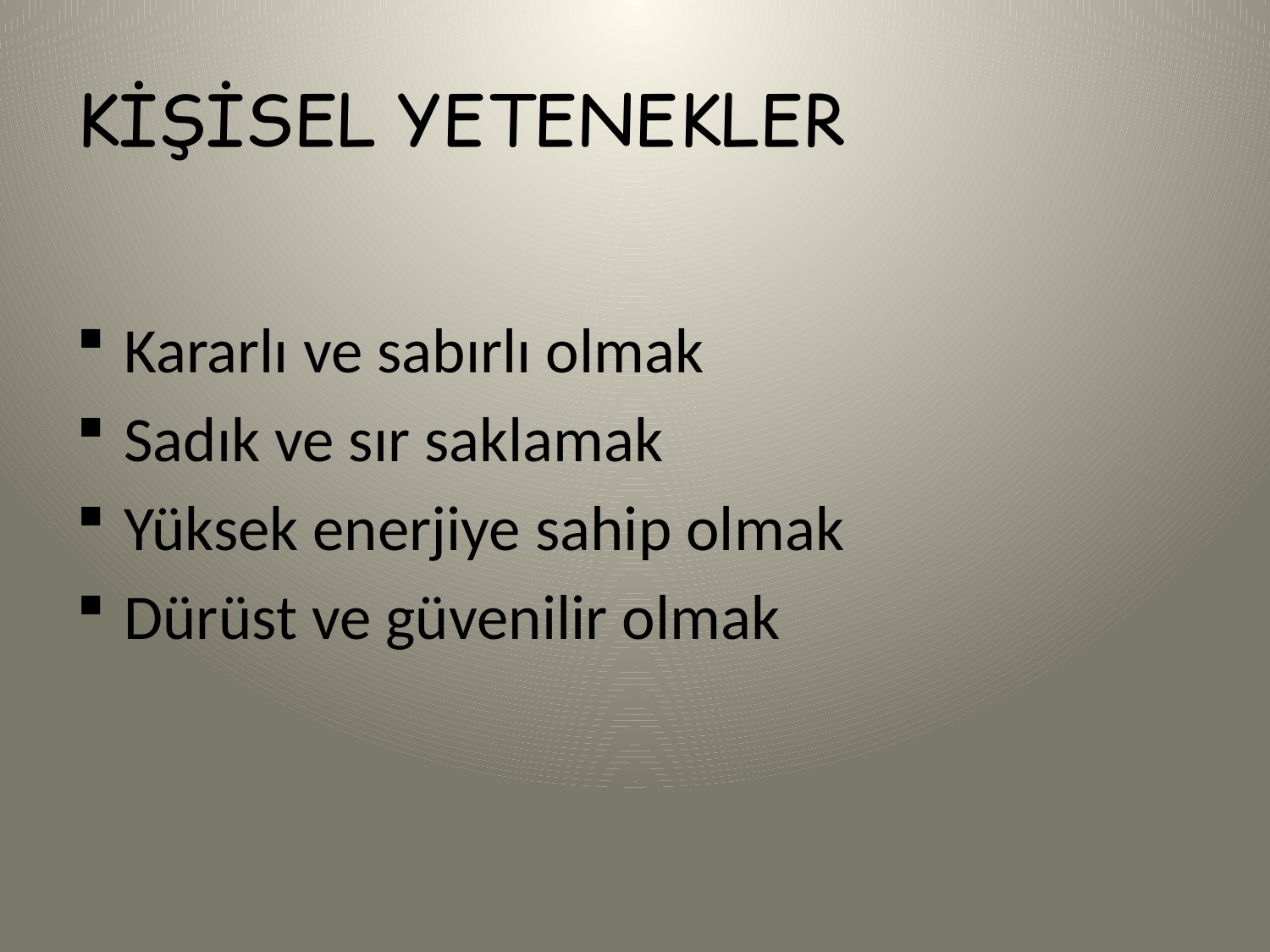

# KİŞİSEL YETENEKLER

Kararlı ve sabırlı olmak
Sadık ve sır saklamak
Yüksek enerjiye sahip olmak
Dürüst ve güvenilir olmak